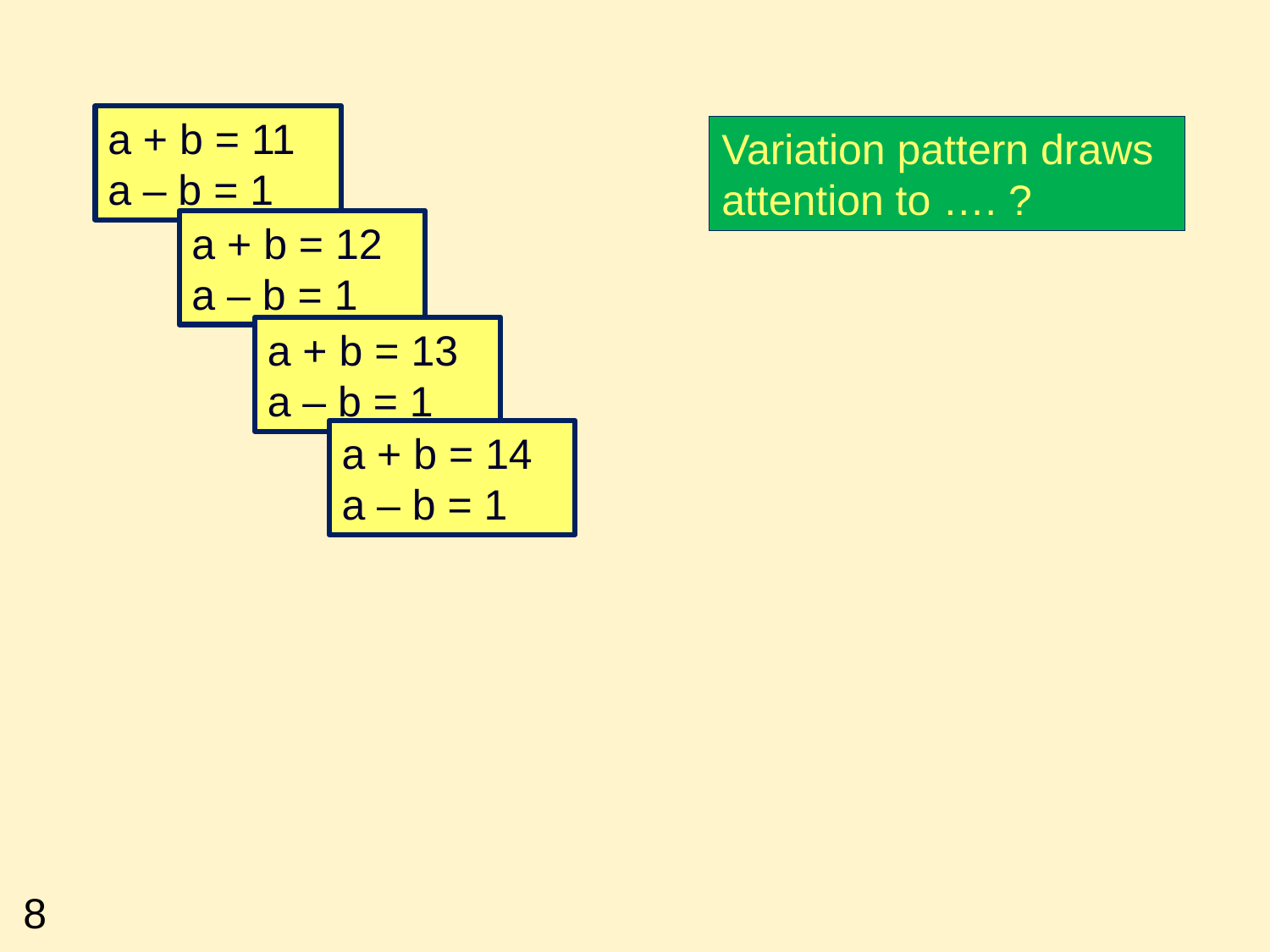

a + b = 11
a – b = 1
Variation pattern draws attention to …. ?
a + b = 12
a – b = 1
a + b = 13
a – b = 1
a + b = 14
a – b = 1